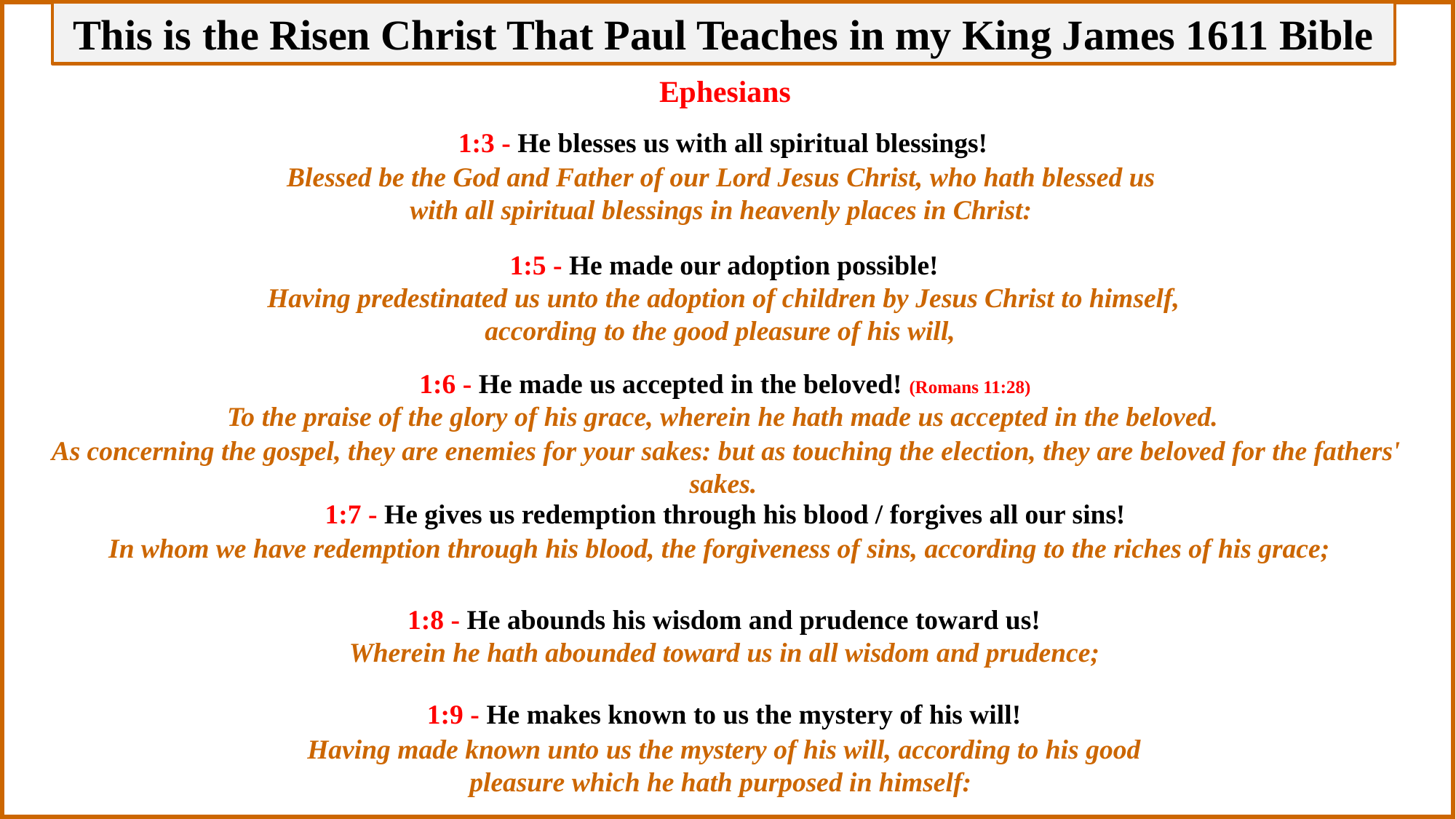

This is the Risen Christ That Paul Teaches in my King James 1611 Bible
Ephesians
1:3 - He blesses us with all spiritual blessings!
Blessed be the God and Father of our Lord Jesus Christ, who hath blessed us
with all spiritual blessings in heavenly places in Christ:
1:5 - He made our adoption possible!
 Having predestinated us unto the adoption of children by Jesus Christ to himself,
according to the good pleasure of his will,
1:6 - He made us accepted in the beloved! (Romans 11:28)
To the praise of the glory of his grace, wherein he hath made us accepted in the beloved.
As concerning the gospel, they are enemies for your sakes: but as touching the election, they are beloved for the fathers' sakes.
1:7 - He gives us redemption through his blood / forgives all our sins!
In whom we have redemption through his blood, the forgiveness of sins, according to the riches of his grace;
1:8 - He abounds his wisdom and prudence toward us!
Wherein he hath abounded toward us in all wisdom and prudence;
1:9 - He makes known to us the mystery of his will!
Having made known unto us the mystery of his will, according to his good pleasure which he hath purposed in himself: